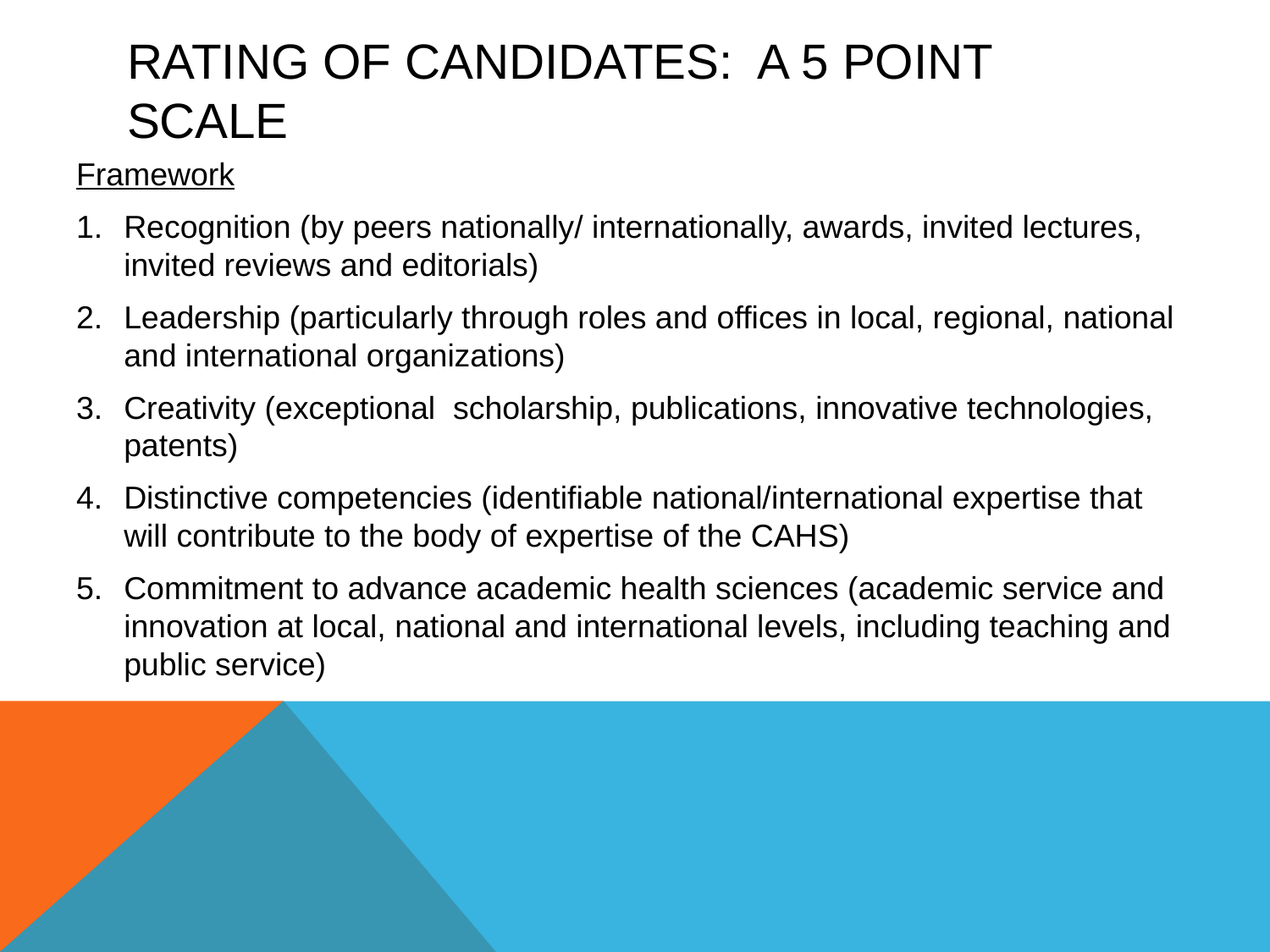

# Rating of Candidates:  A 5 Point Scale
Framework
Recognition (by peers nationally/ internationally, awards, invited lectures, invited reviews and editorials)
Leadership (particularly through roles and offices in local, regional, national and international organizations)
Creativity (exceptional  scholarship, publications, innovative technologies, patents)
Distinctive competencies (identifiable national/international expertise that will contribute to the body of expertise of the CAHS)
Commitment to advance academic health sciences (academic service and innovation at local, national and international levels, including teaching and public service)